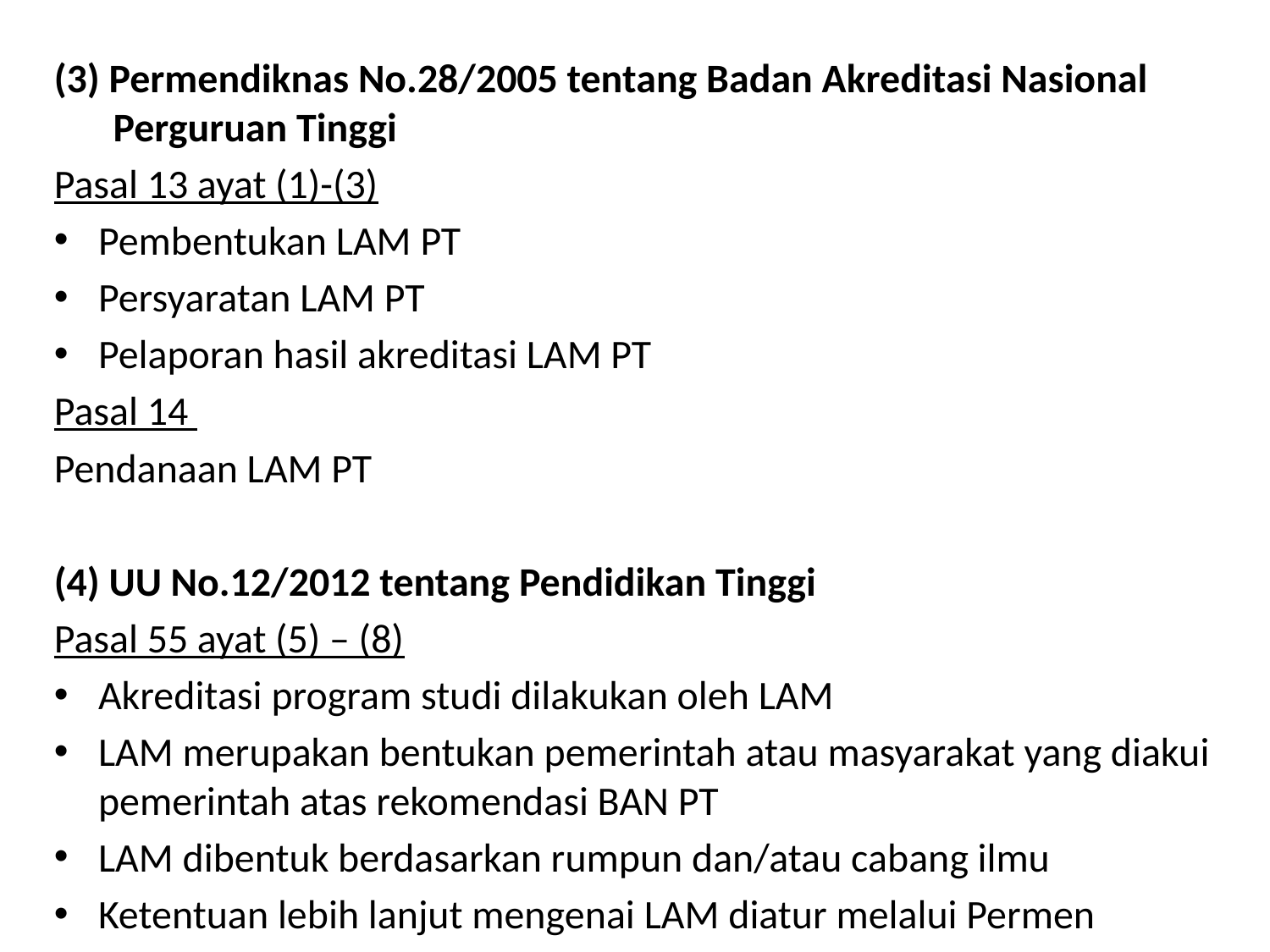

(3) Permendiknas No.28/2005 tentang Badan Akreditasi Nasional Perguruan Tinggi
Pasal 13 ayat (1)-(3)
Pembentukan LAM PT
Persyaratan LAM PT
Pelaporan hasil akreditasi LAM PT
Pasal 14
Pendanaan LAM PT

(4) UU No.12/2012 tentang Pendidikan Tinggi
Pasal 55 ayat (5) – (8)
Akreditasi program studi dilakukan oleh LAM
LAM merupakan bentukan pemerintah atau masyarakat yang diakui pemerintah atas rekomendasi BAN PT
LAM dibentuk berdasarkan rumpun dan/atau cabang ilmu
Ketentuan lebih lanjut mengenai LAM diatur melalui Permen